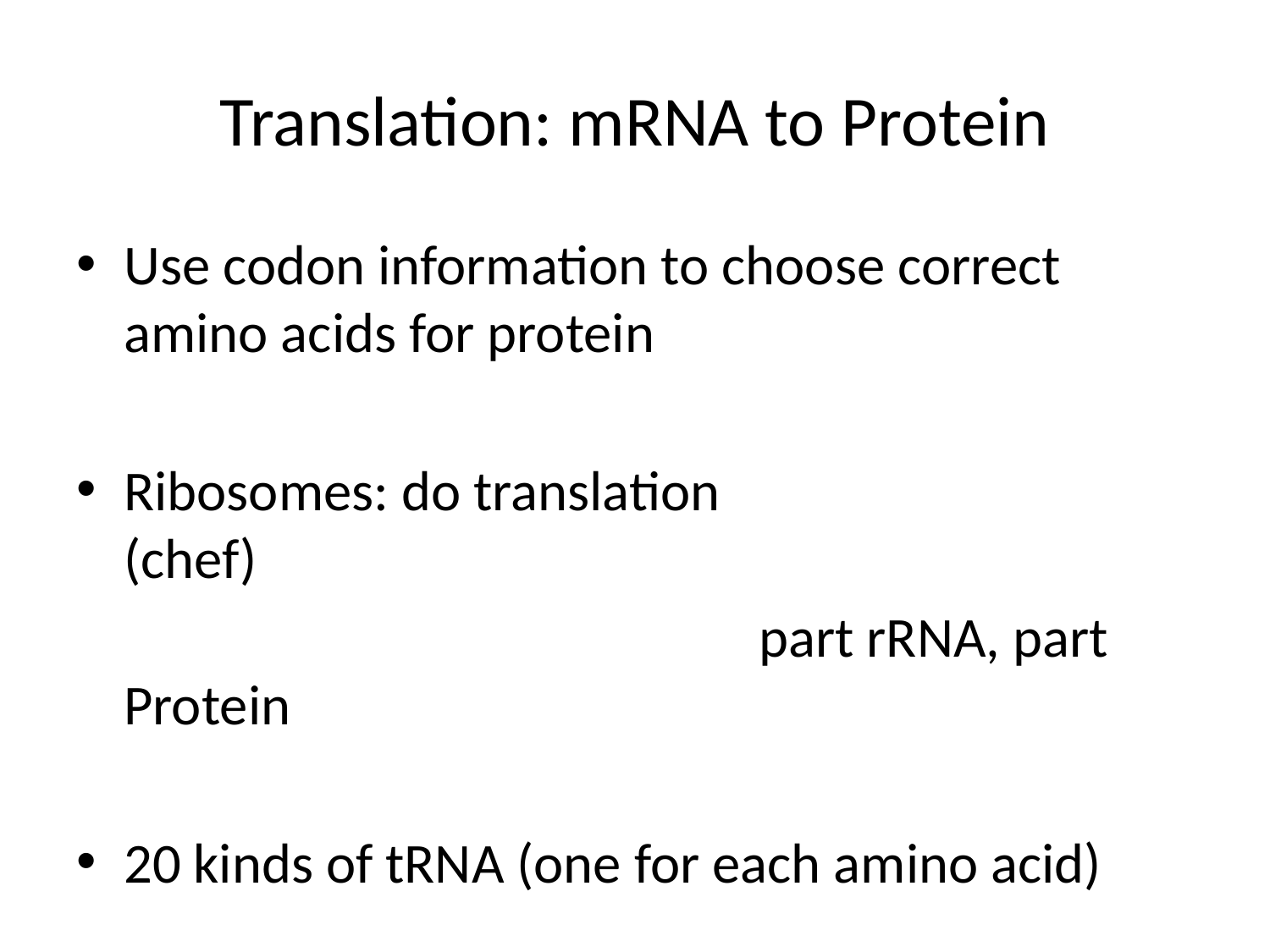

# Translation: mRNA to Protein
Use codon information to choose correct amino acids for protein

Ribosomes: do translation				(chef)
						part rRNA, part Protein

20 kinds of tRNA (one for each amino acid)